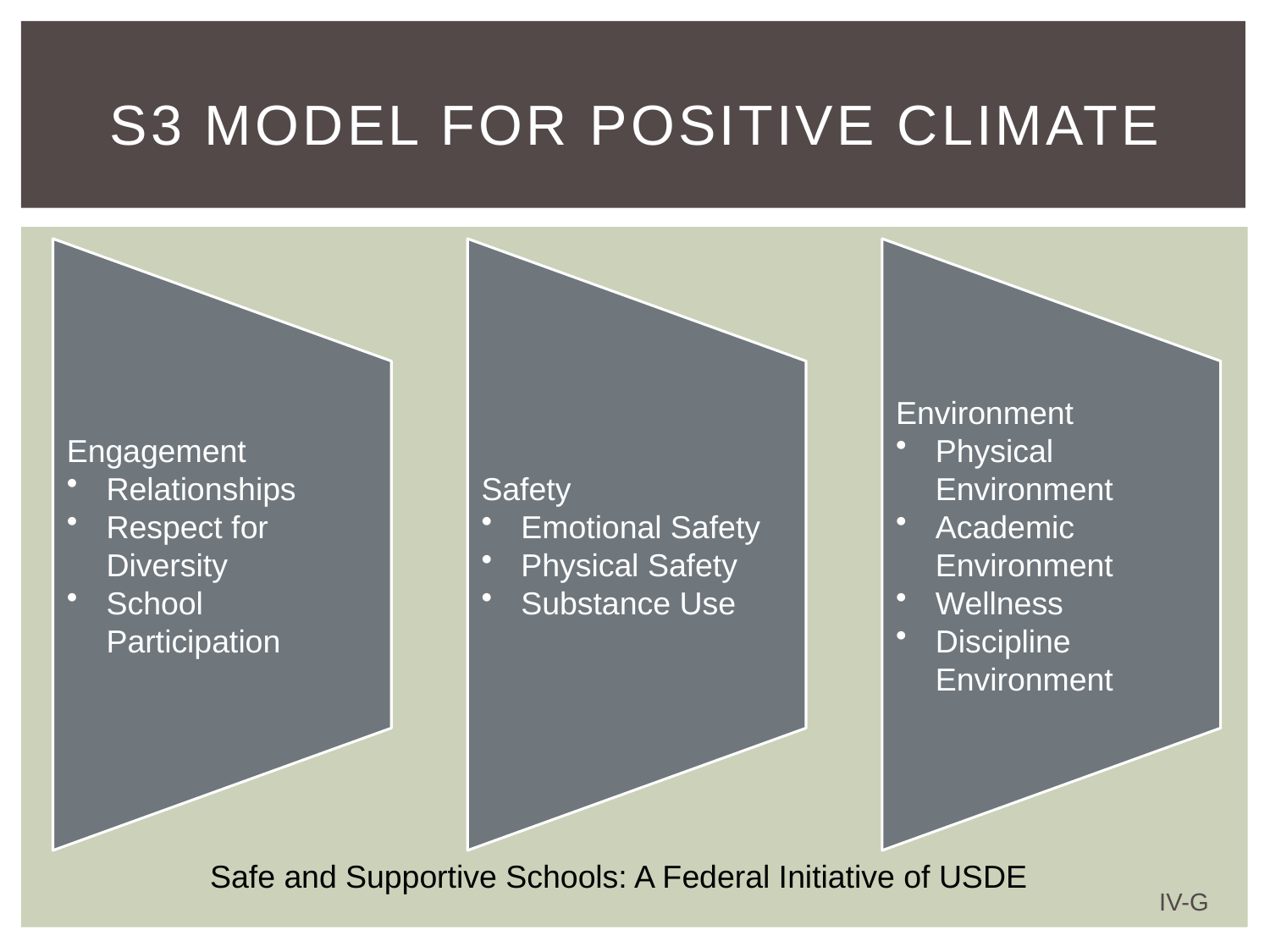

# S3 Model for Positive Climate
Engagement
Safety
Emotional Safety
Environment
Relationships
Respect for Diversity
School Participation
Physical Safety
Substance Use
Physical Environment
Academic Environment
Wellness
Discipline Environment
Safe and Supportive Schools: A Federal Initiative of USDE
IV-G